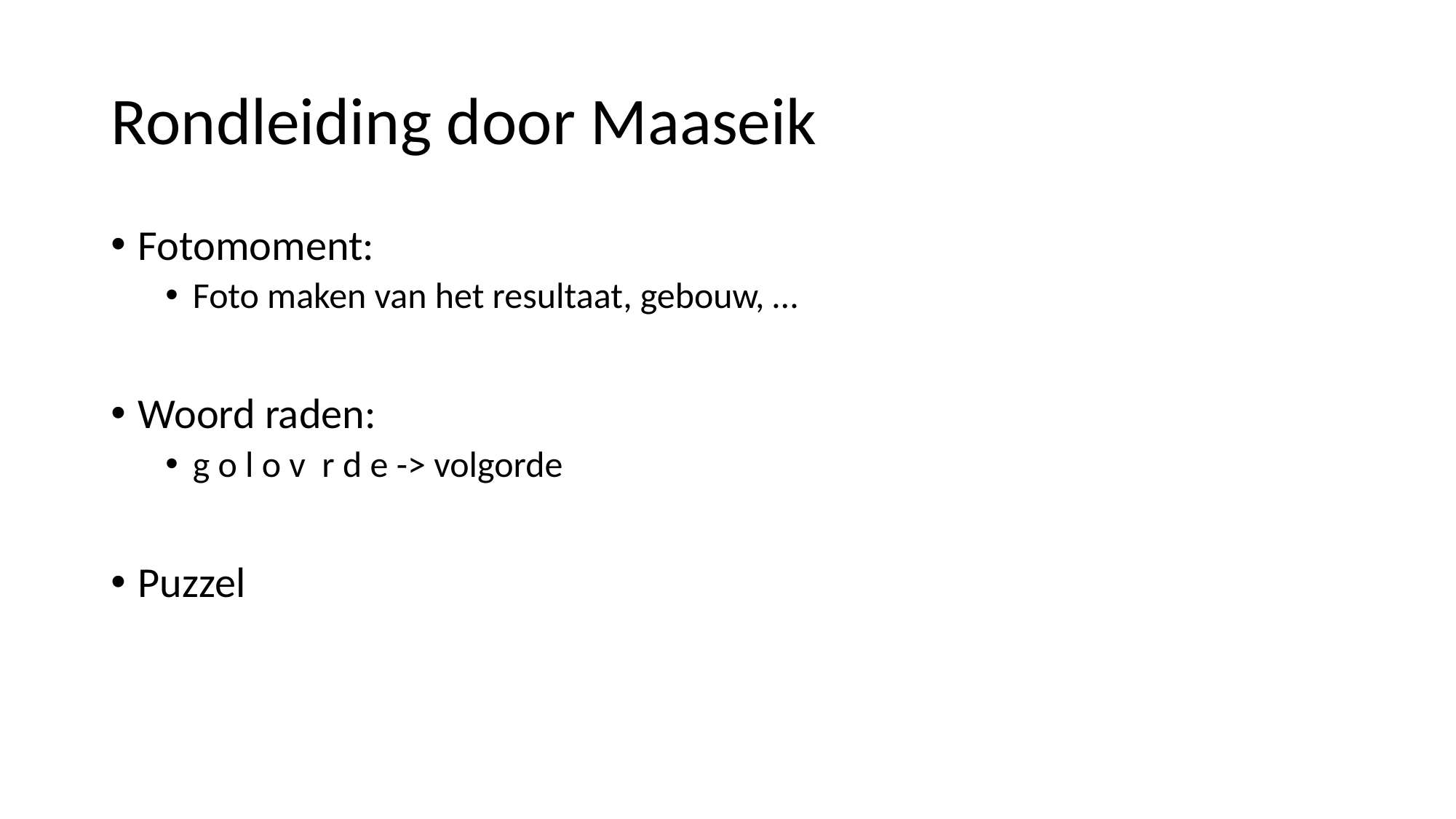

# Rondleiding door Maaseik
Fotomoment:
Foto maken van het resultaat, gebouw, …

Woord raden:
g o l o v  r d e -> volgorde

Puzzel